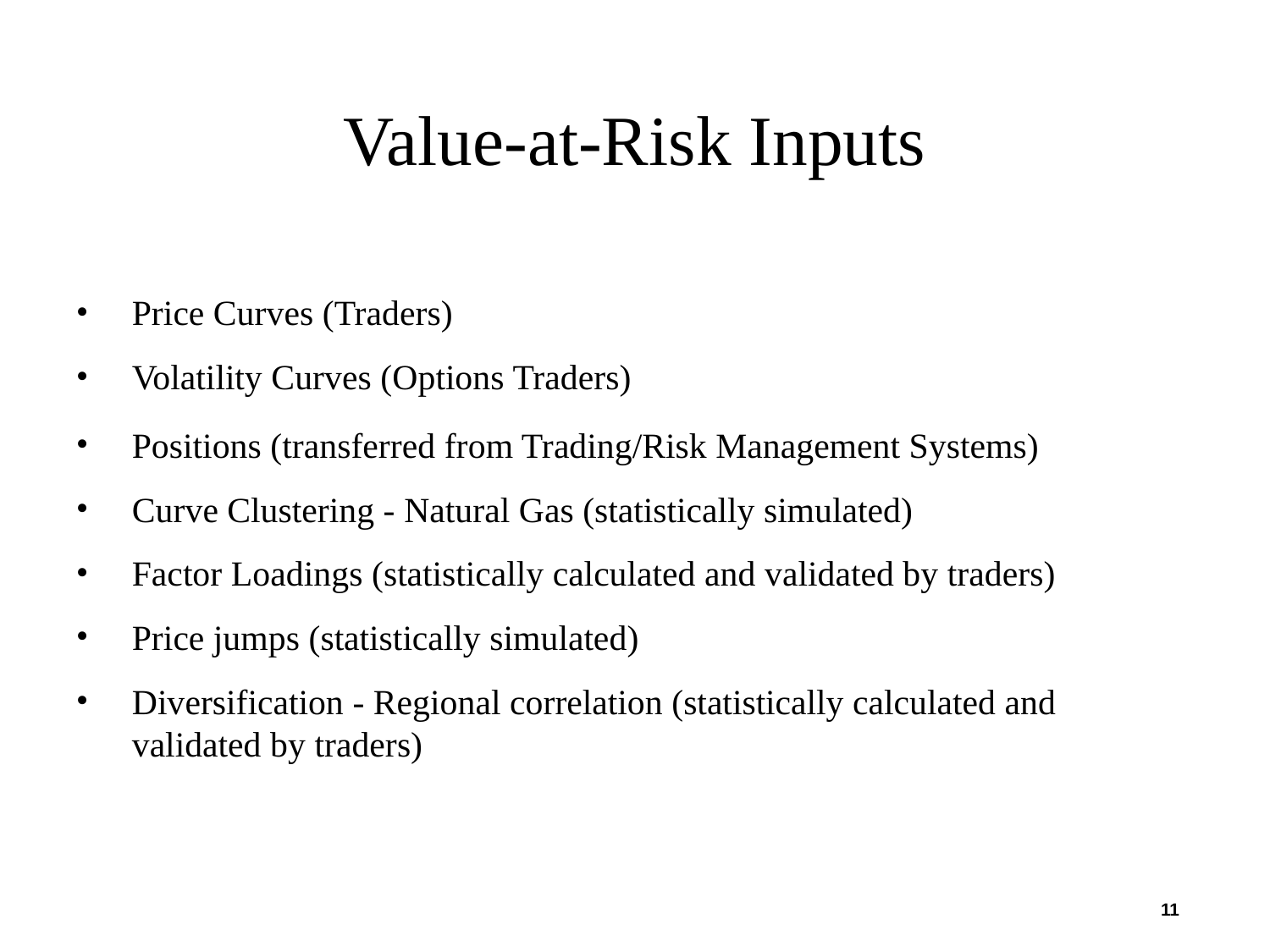

# Value-at-Risk Inputs

Price Curves (Traders)

Volatility Curves (Options Traders)

Positions (transferred from Trading/Risk Management Systems)

Curve Clustering - Natural Gas (statistically simulated)
Factor Loadings (statistically calculated and validated by traders)
Price jumps (statistically simulated)

Diversification - Regional correlation (statistically calculated and validated by traders)